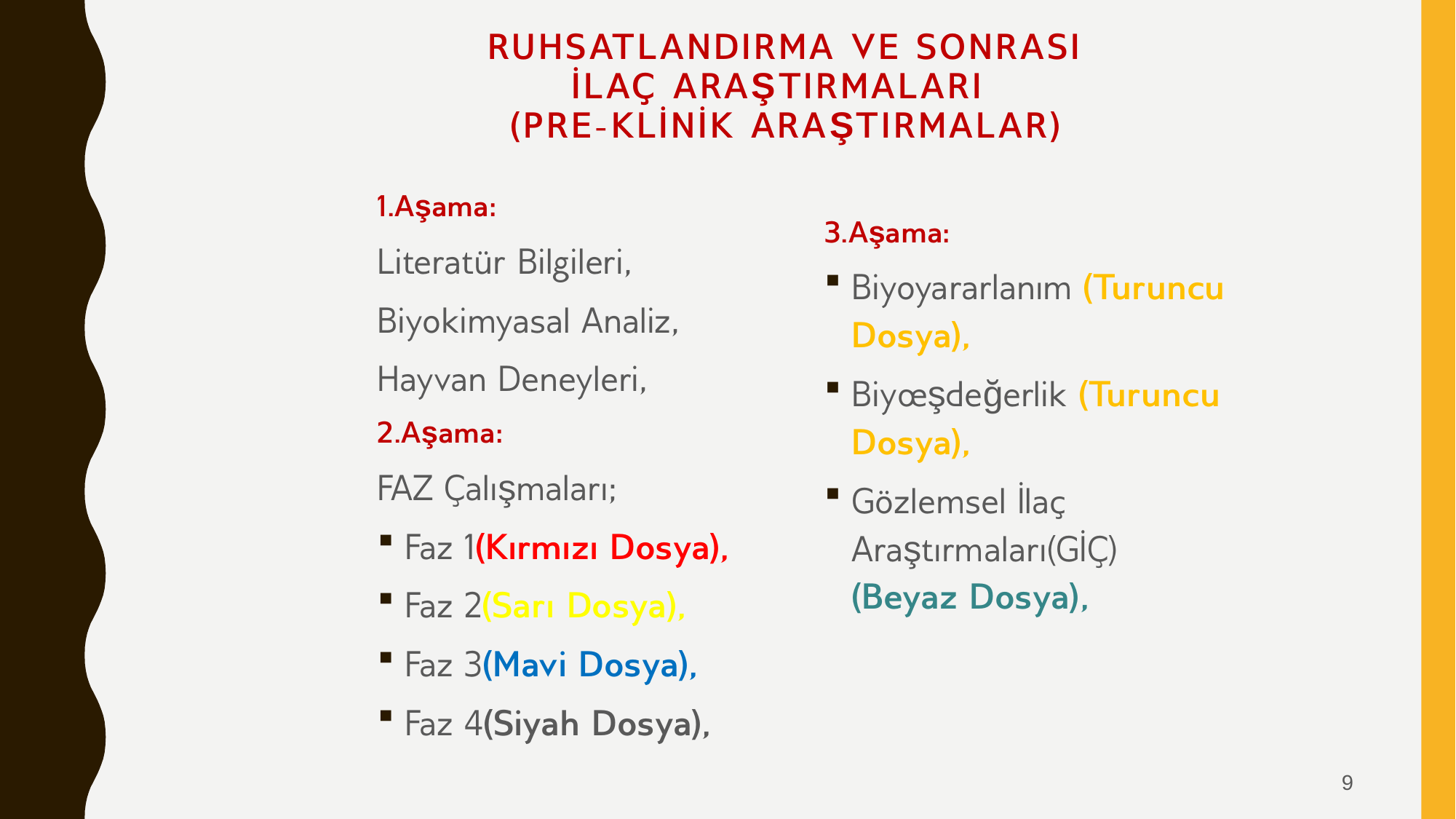

# RUHSATLANDIRMA VE SONRASI İLAÇ ARAŞTIRMALARI (PRE-KLİNİK ARAŞTIRMALAR)
1.Aşama:
Literatür Bilgileri,
Biyokimyasal Analiz,
Hayvan Deneyleri,
2.Aşama:
FAZ Çalışmaları;
Faz 1(Kırmızı Dosya),
Faz 2(Sarı Dosya),
Faz 3(Mavi Dosya),
Faz 4(Siyah Dosya),

3.Aşama:
Biyoyararlanım (Turuncu Dosya),
Biyoeşdeğerlik (Turuncu Dosya),
Gözlemsel İlaç Araştırmaları(GİÇ) (Beyaz Dosya),

9